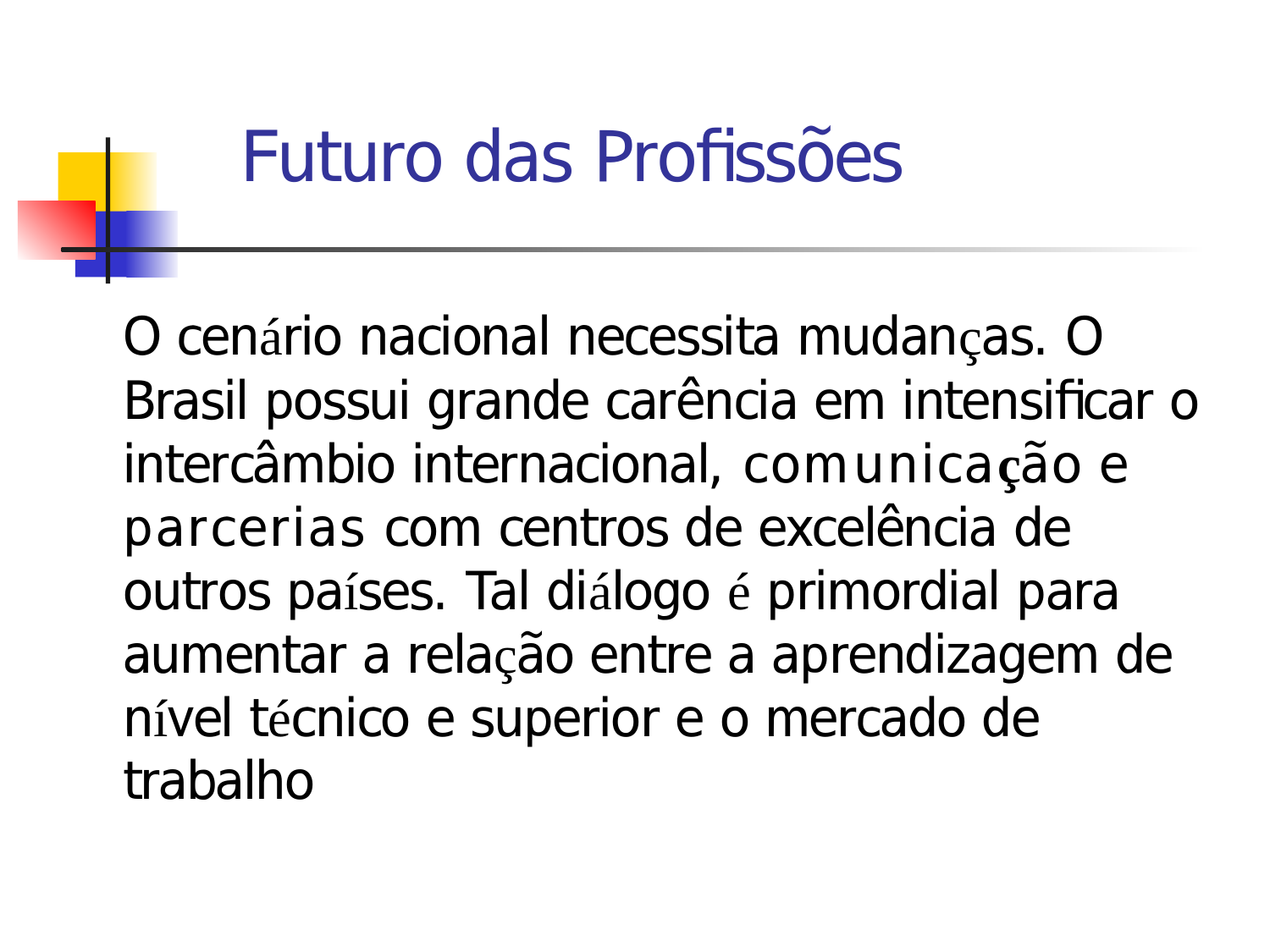

Futuro das Profissões
	O cenário nacional necessita mudanças. O Brasil possui grande carência em intensificar o intercâmbio internacional, comunicação e parcerias com centros de excelência de outros países. Tal diálogo é primordial para aumentar a relação entre a aprendizagem de nível técnico e superior e o mercado de trabalho